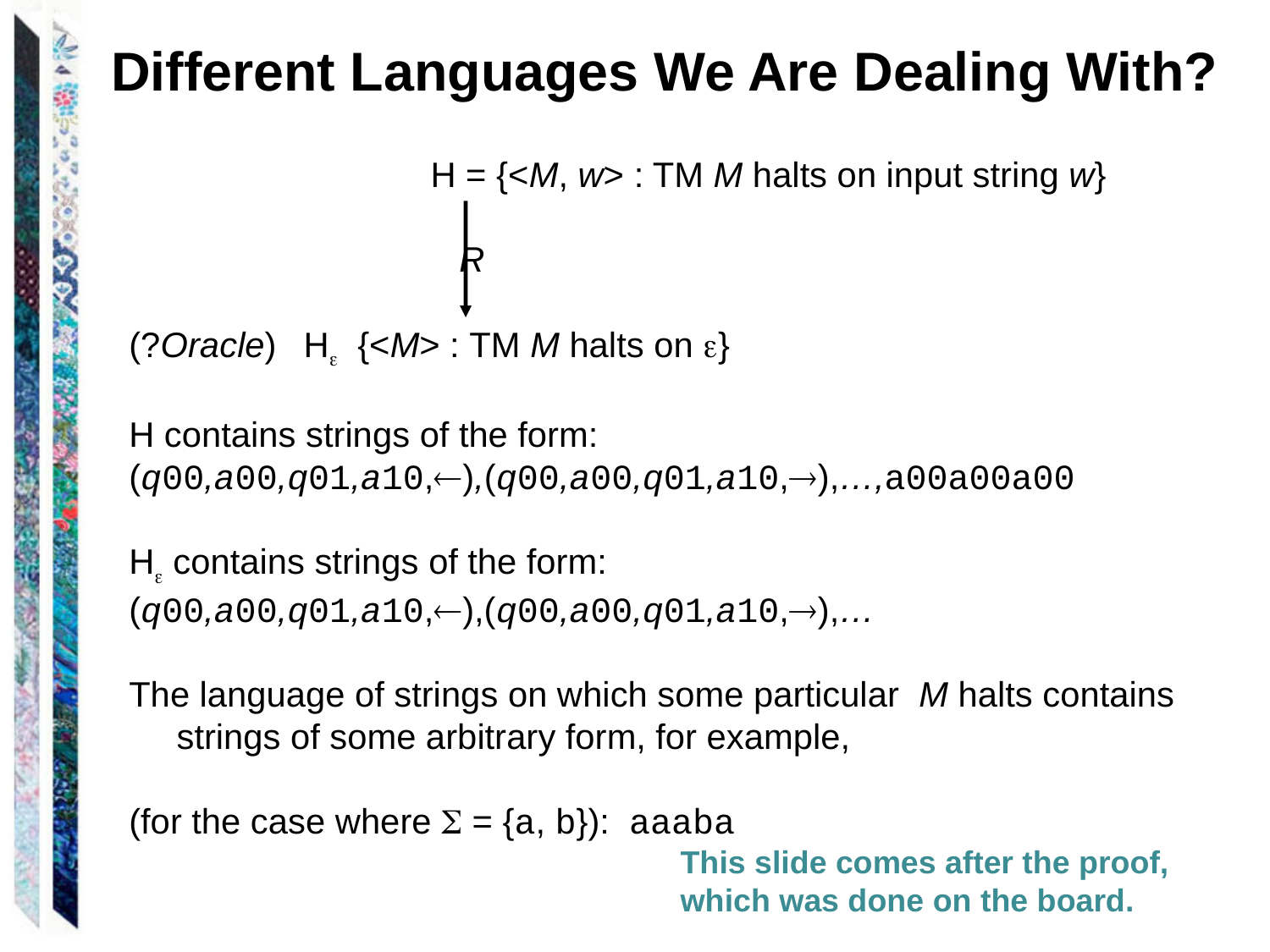

Different Languages We Are Dealing With?
			H = {<M, w> : TM M halts on input string w}

		                R

(?Oracle) 	Hε  {<M> : TM M halts on ε}

H contains strings of the form:
(q00,a00,q01,a10,←),(q00,a00,q01,a10,→),…,a00a00a00

Hε contains strings of the form:
(q00,a00,q01,a10,←),(q00,a00,q01,a10,→),…

The language of strings on which some particular  M halts contains strings of some arbitrary form, for example,

(for the case where Σ = {a, b}):  aaaba

This slide comes after the proof, which was done on the board.